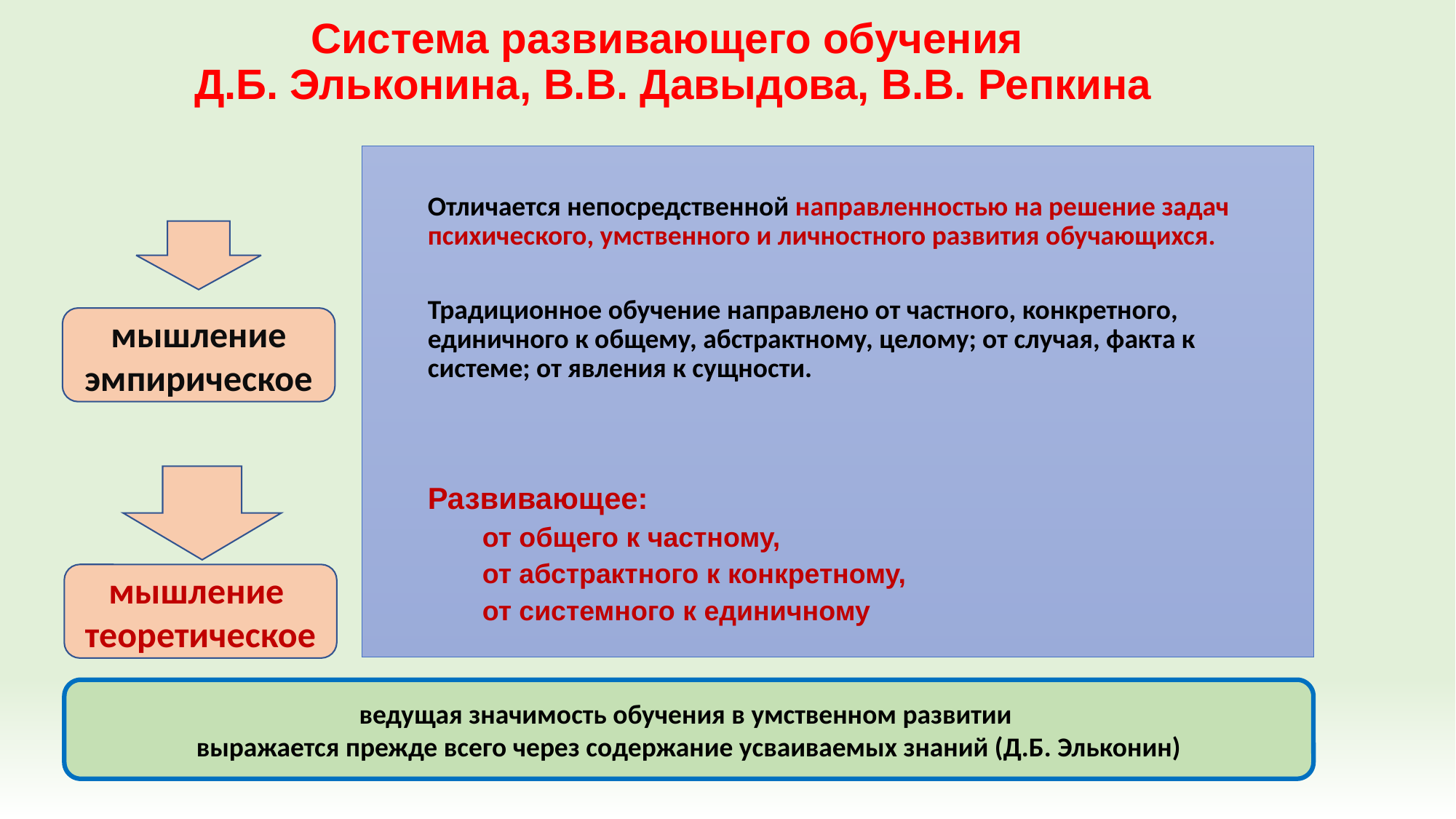

# Система развивающего обучения Д.Б. Эльконина, В.В. Давыдова, В.В. Репкина

Отличается непосредственной направленностью на решение задач психического, умственного и личностного развития обучающихся.

Традиционное обучение направлено от частного, конкретного, единичного к общему, абстрактному, целому; от случая, факта к системе; от явления к сущности.

Развивающее:
от общего к частному,
от абстрактного к конкретному,
от системного к единичному

мышление эмпирическое

мышление  теоретическое
ведущая значимость обучения в умственном развитии
выражается прежде всего через содержание усваиваемых знаний (Д.Б. Эльконин)